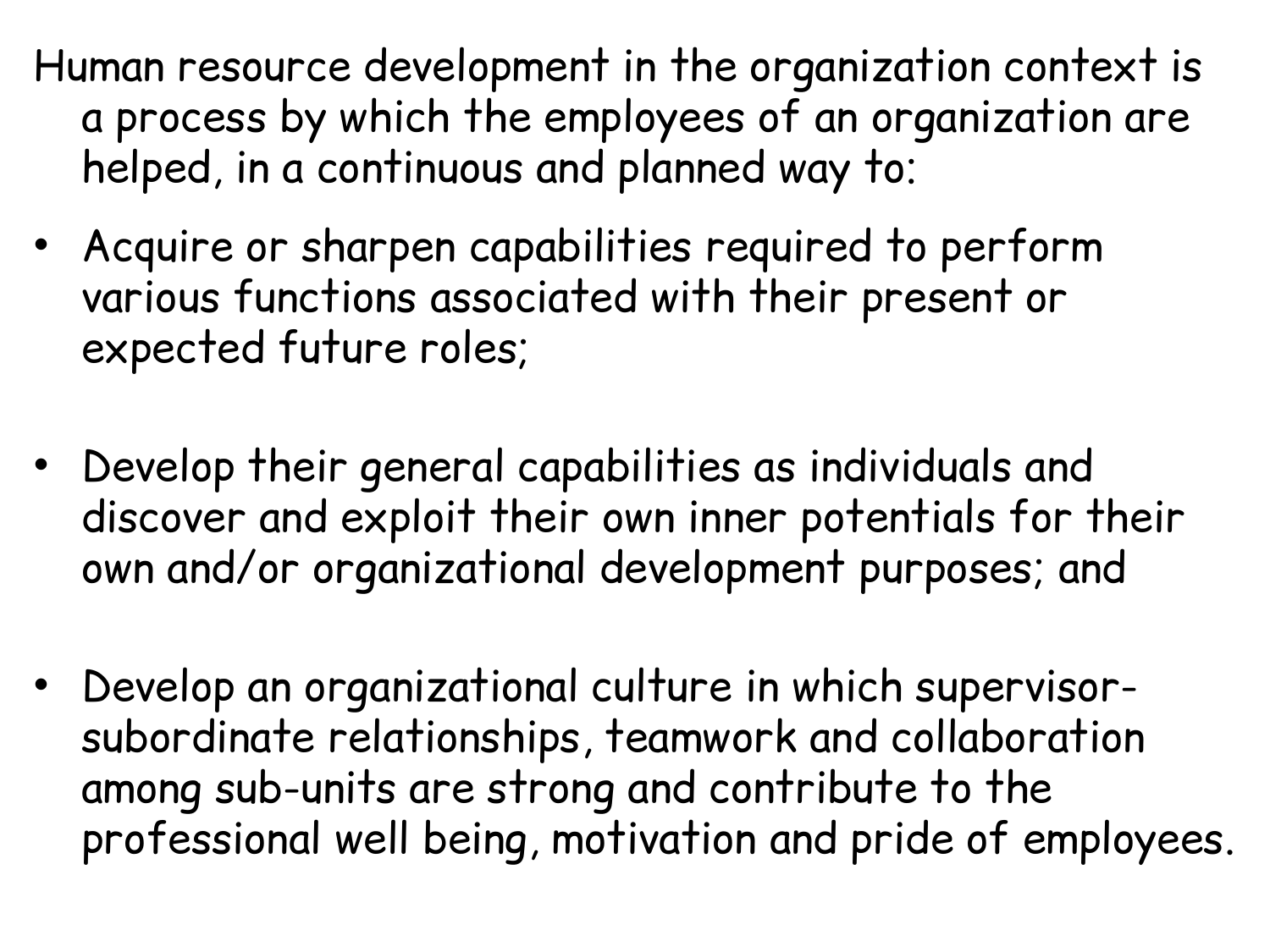

Human resource development in the organization context is a process by which the employees of an organization are helped, in a continuous and planned way to:

Acquire or sharpen capabilities required to perform various functions associated with their present or expected future roles;

Develop their general capabilities as individuals and discover and exploit their own inner potentials for their own and/or organizational development purposes; and

Develop an organizational culture in which supervisor-subordinate relationships, teamwork and collaboration among sub-units are strong and contribute to the professional well being, motivation and pride of employees.